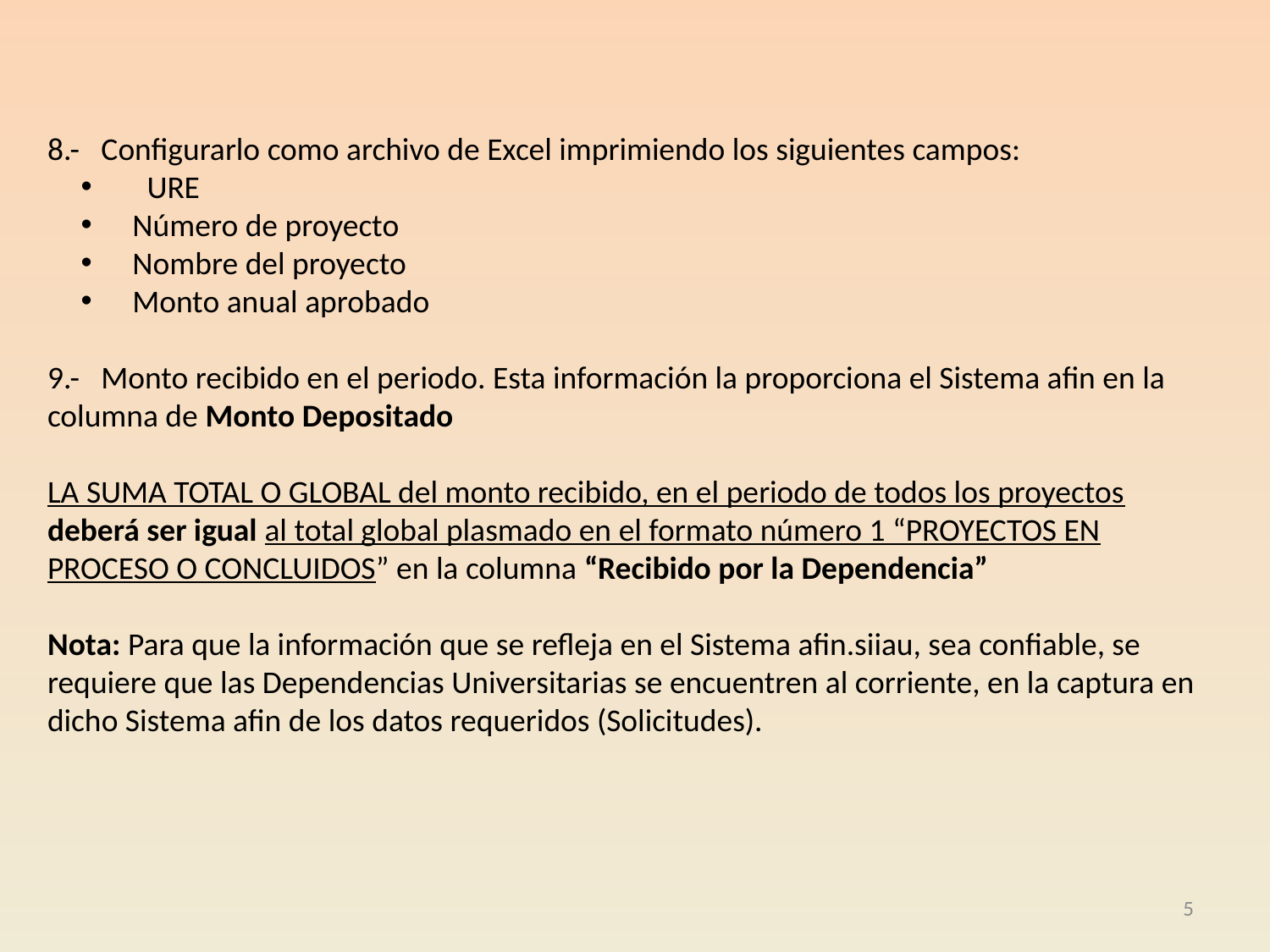

8.-   Configurarlo como archivo de Excel imprimiendo los siguientes campos:
     URE
   Número de proyecto
   Nombre del proyecto
   Monto anual aprobado

9.-   Monto recibido en el periodo. Esta información la proporciona el Sistema afin en la columna de Monto Depositado

LA SUMA TOTAL O GLOBAL del monto recibido, en el periodo de todos los proyectos deberá ser igual al total global plasmado en el formato número 1 “PROYECTOS EN PROCESO O CONCLUIDOS” en la columna “Recibido por la Dependencia”

Nota: Para que la información que se refleja en el Sistema afin.siiau, sea confiable, se requiere que las Dependencias Universitarias se encuentren al corriente, en la captura en dicho Sistema afin de los datos requeridos (Solicitudes).

5